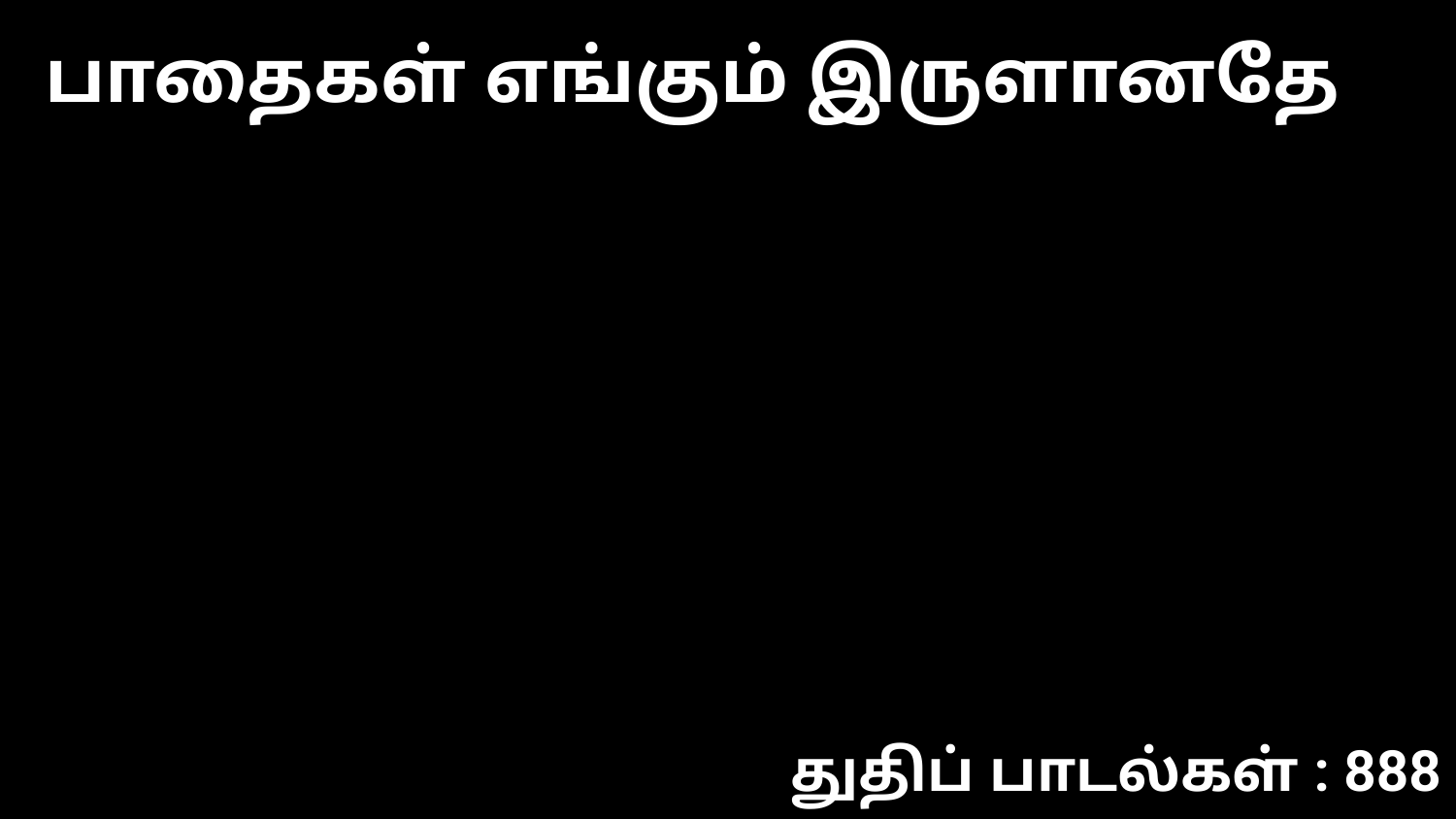

பாதைகள் எங்கும் இருளானதே
துதிப் பாடல்கள் : 888